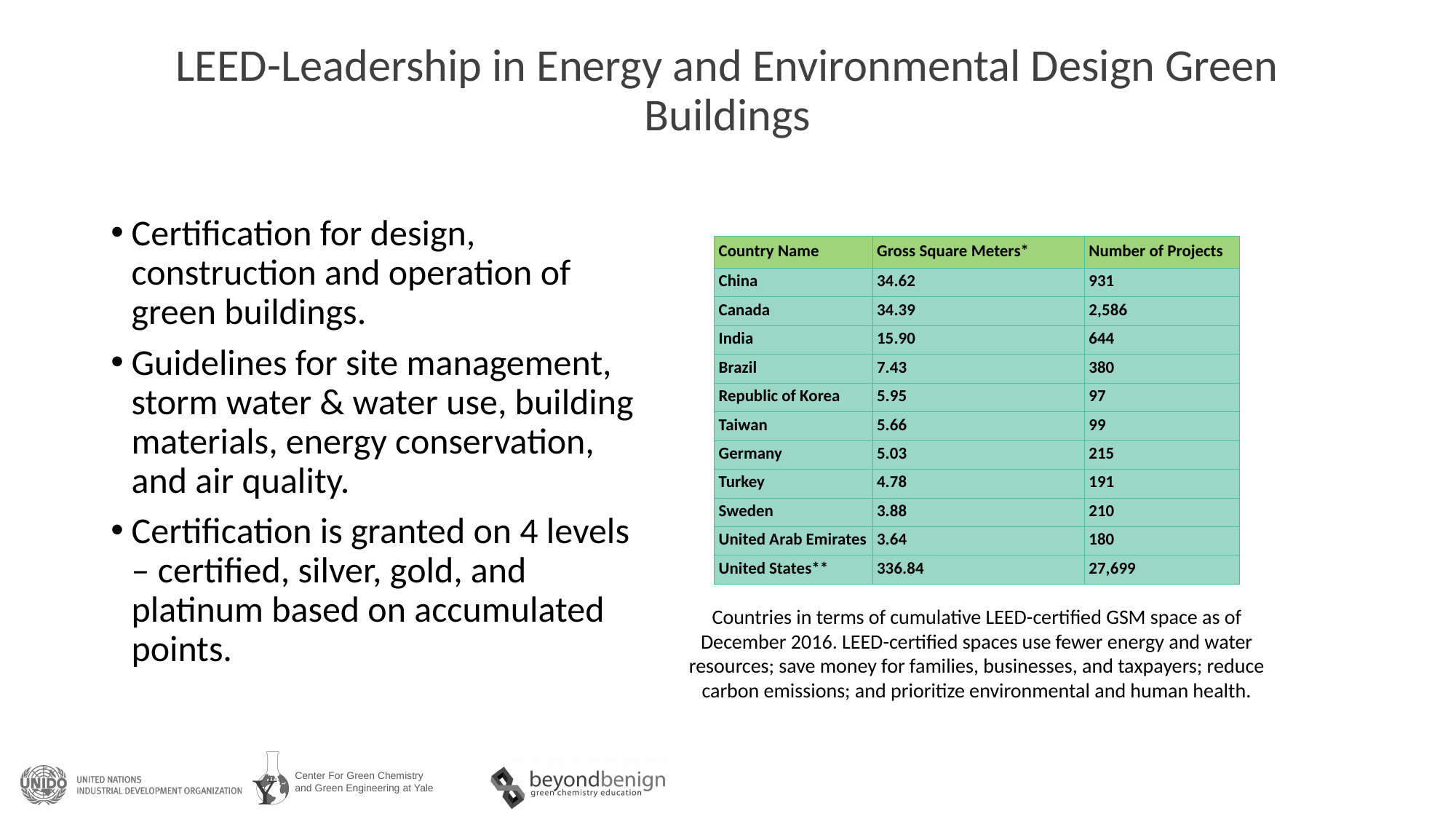

# LEED-Leadership in Energy and Environmental Design Green Buildings
Certification for design, construction and operation of green buildings.
Guidelines for site management, storm water & water use, building materials, energy conservation, and air quality.
Certification is granted on 4 levels – certified, silver, gold, and platinum based on accumulated points.
| Country Name | Gross Square Meters\* | Number of Projects |
| --- | --- | --- |
| China | 34.62 | 931 |
| Canada | 34.39 | 2,586 |
| India | 15.90 | 644 |
| Brazil | 7.43 | 380 |
| Republic of Korea | 5.95 | 97 |
| Taiwan | 5.66 | 99 |
| Germany | 5.03 | 215 |
| Turkey | 4.78 | 191 |
| Sweden | 3.88 | 210 |
| United Arab Emirates | 3.64 | 180 |
| United States\*\* | 336.84 | 27,699 |

Countries in terms of cumulative LEED-certified GSM space as of December 2016. LEED-certified spaces use fewer energy and water resources; save money for families, businesses, and taxpayers; reduce carbon emissions; and prioritize environmental and human health.